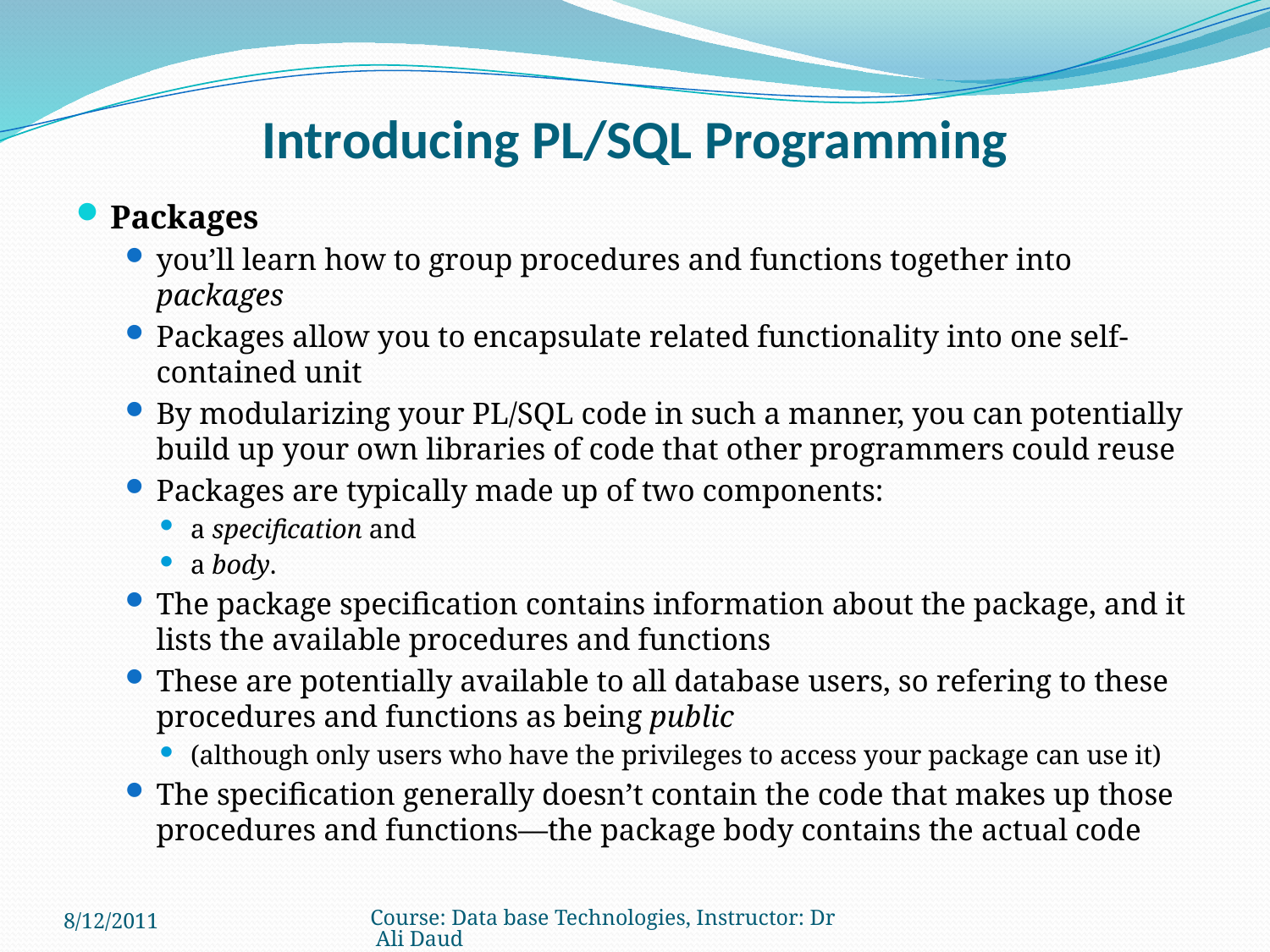

# Introducing PL/SQL Programming
Packages
you’ll learn how to group procedures and functions together into packages
Packages allow you to encapsulate related functionality into one self-contained unit
By modularizing your PL/SQL code in such a manner, you can potentially build up your own libraries of code that other programmers could reuse
Packages are typically made up of two components:
a specification and
a body.
The package specification contains information about the package, and it lists the available procedures and functions
These are potentially available to all database users, so refering to these procedures and functions as being public
(although only users who have the privileges to access your package can use it)
The specification generally doesn’t contain the code that makes up those procedures and functions—the package body contains the actual code

8/12/2011
Course: Data base Technologies, Instructor: Dr Ali Daud